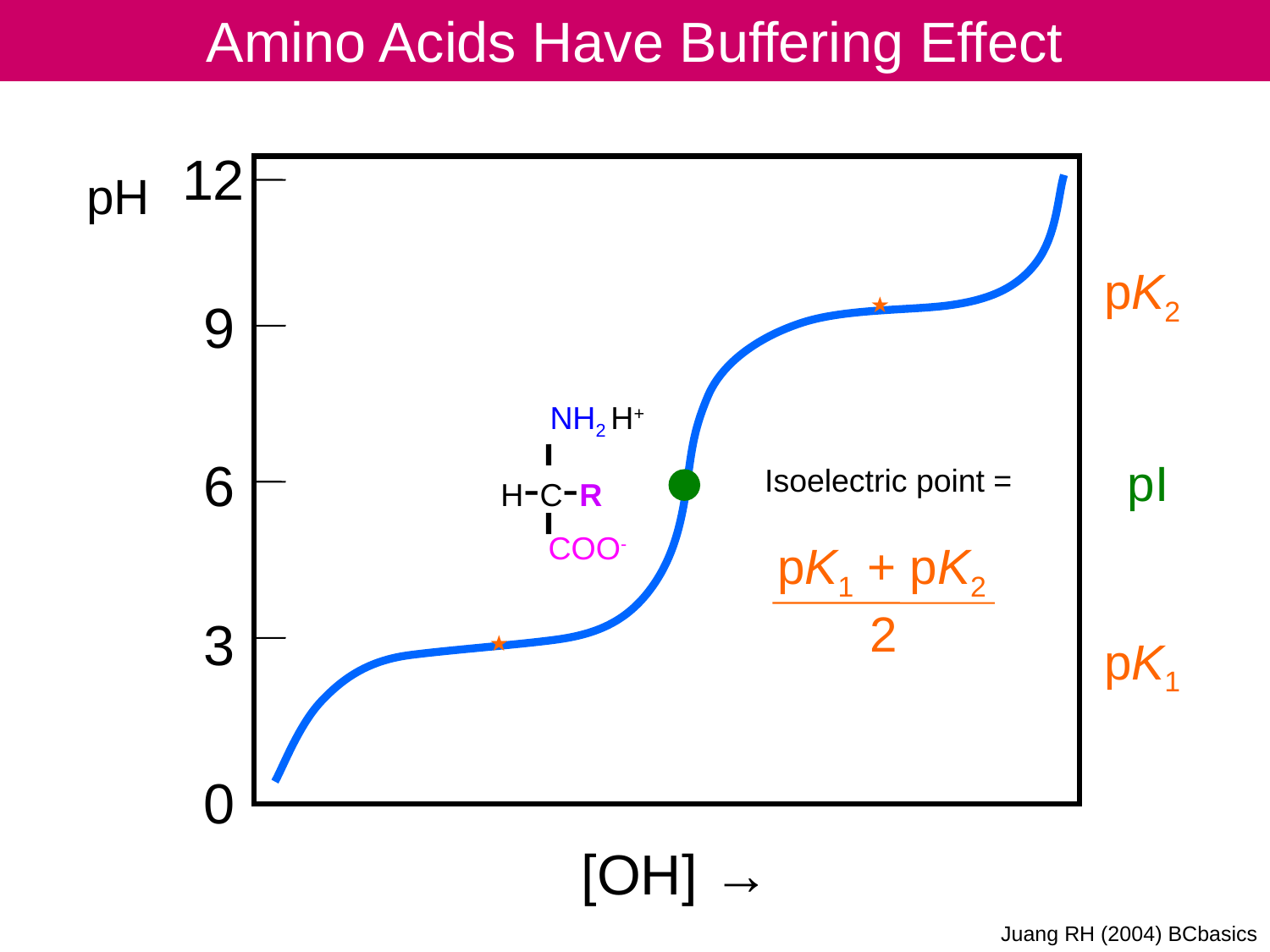

Amino Acids Have Buffering Effect
12
9
6
3
0

pH

pK2
★
NH2 H+

H-C-R

COO-
pI
Isoelectric point =

pK1 + pK2
2

★
pK1
[OH] →
Juang RH (2004) BCbasics